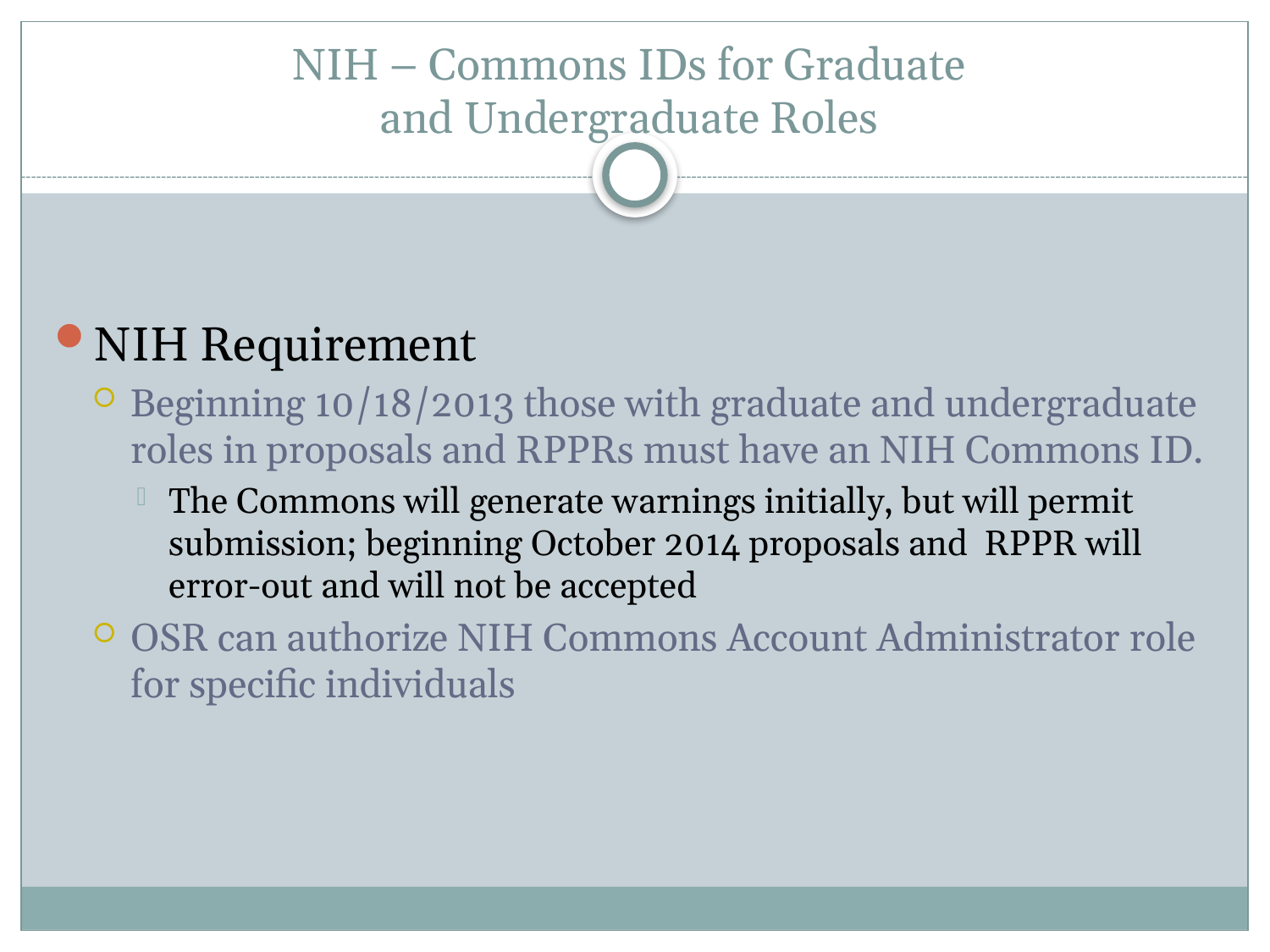

# NIH – Commons IDs for Graduate and Undergraduate Roles
NIH Requirement
Beginning 10/18/2013 those with graduate and undergraduate roles in proposals and RPPRs must have an NIH Commons ID.
The Commons will generate warnings initially, but will permit submission; beginning October 2014 proposals and  RPPR will error-out and will not be accepted
OSR can authorize NIH Commons Account Administrator role for specific individuals